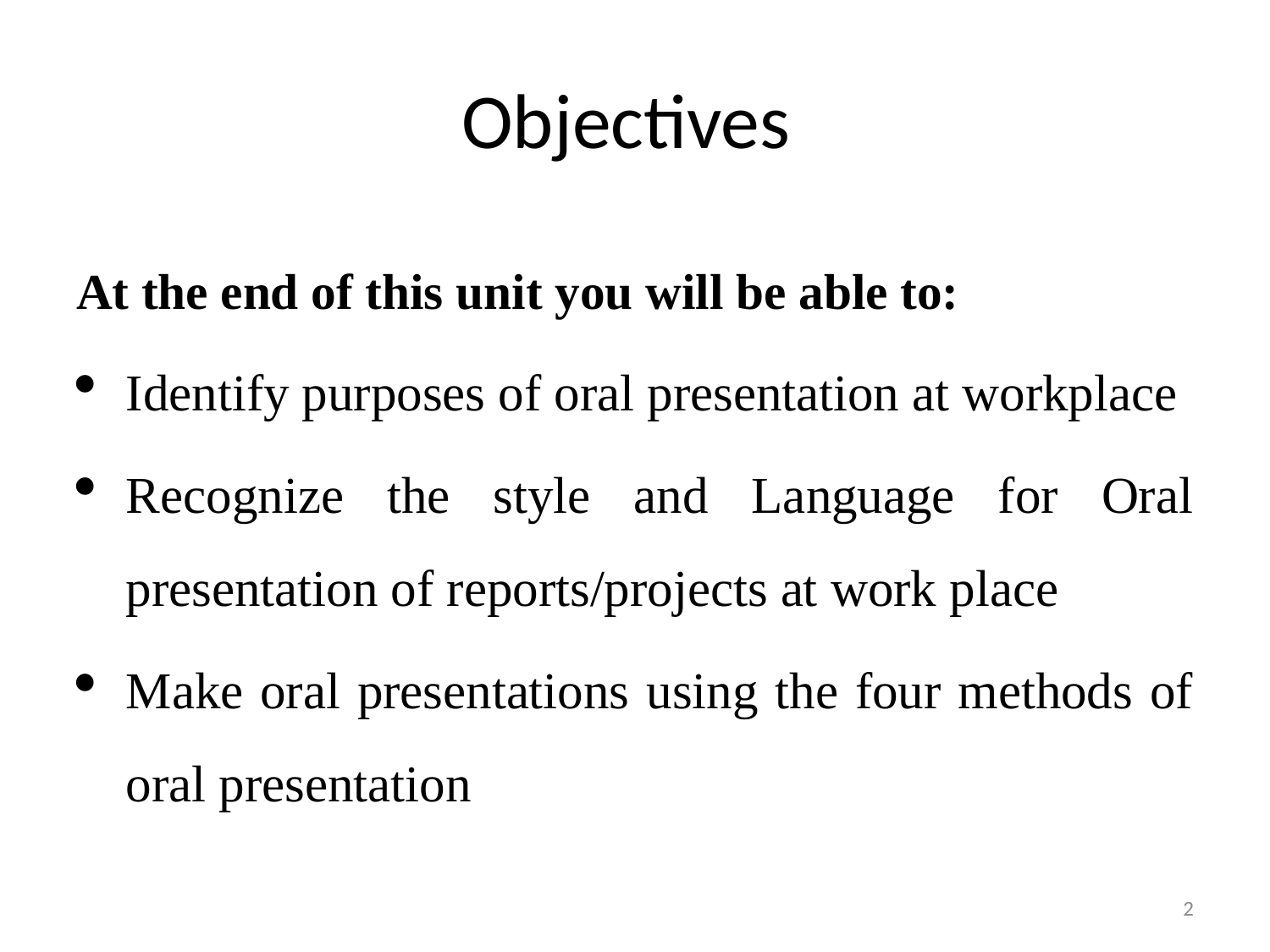

# Objectives
At the end of this unit you will be able to:
Identify purposes of oral presentation at workplace
Recognize the style and Language for Oral presentation of reports/projects at work place
Make oral presentations using the four methods of oral presentation

2